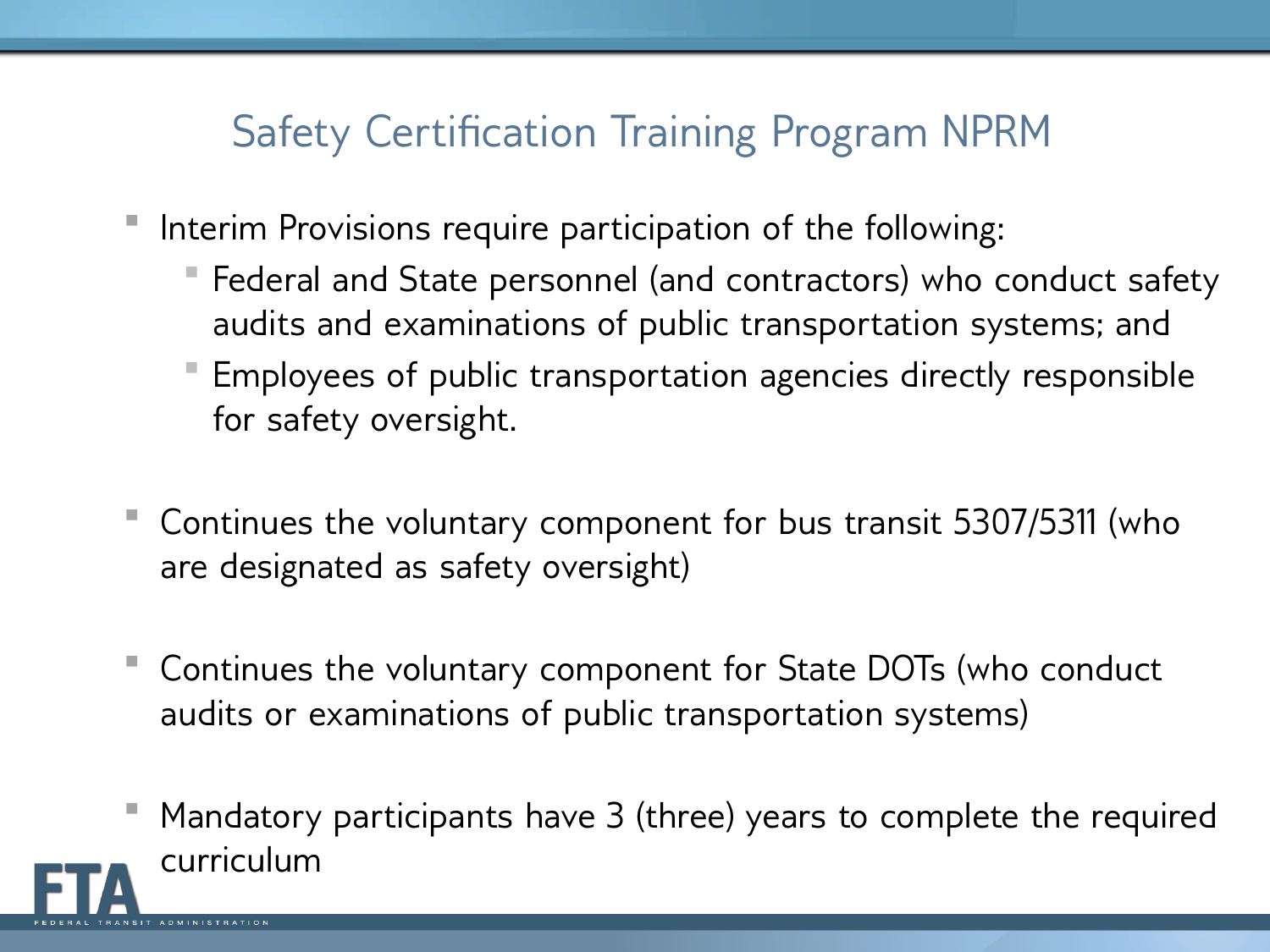

# Safety Certification Training Program NPRM
Interim Provisions require participation of the following:
Federal and State personnel (and contractors) who conduct safety audits and examinations of public transportation systems; and
Employees of public transportation agencies directly responsible for safety oversight.

Continues the voluntary component for bus transit 5307/5311 (who are designated as safety oversight)

Continues the voluntary component for State DOTs (who conduct audits or examinations of public transportation systems)

Mandatory participants have 3 (three) years to complete the required curriculum